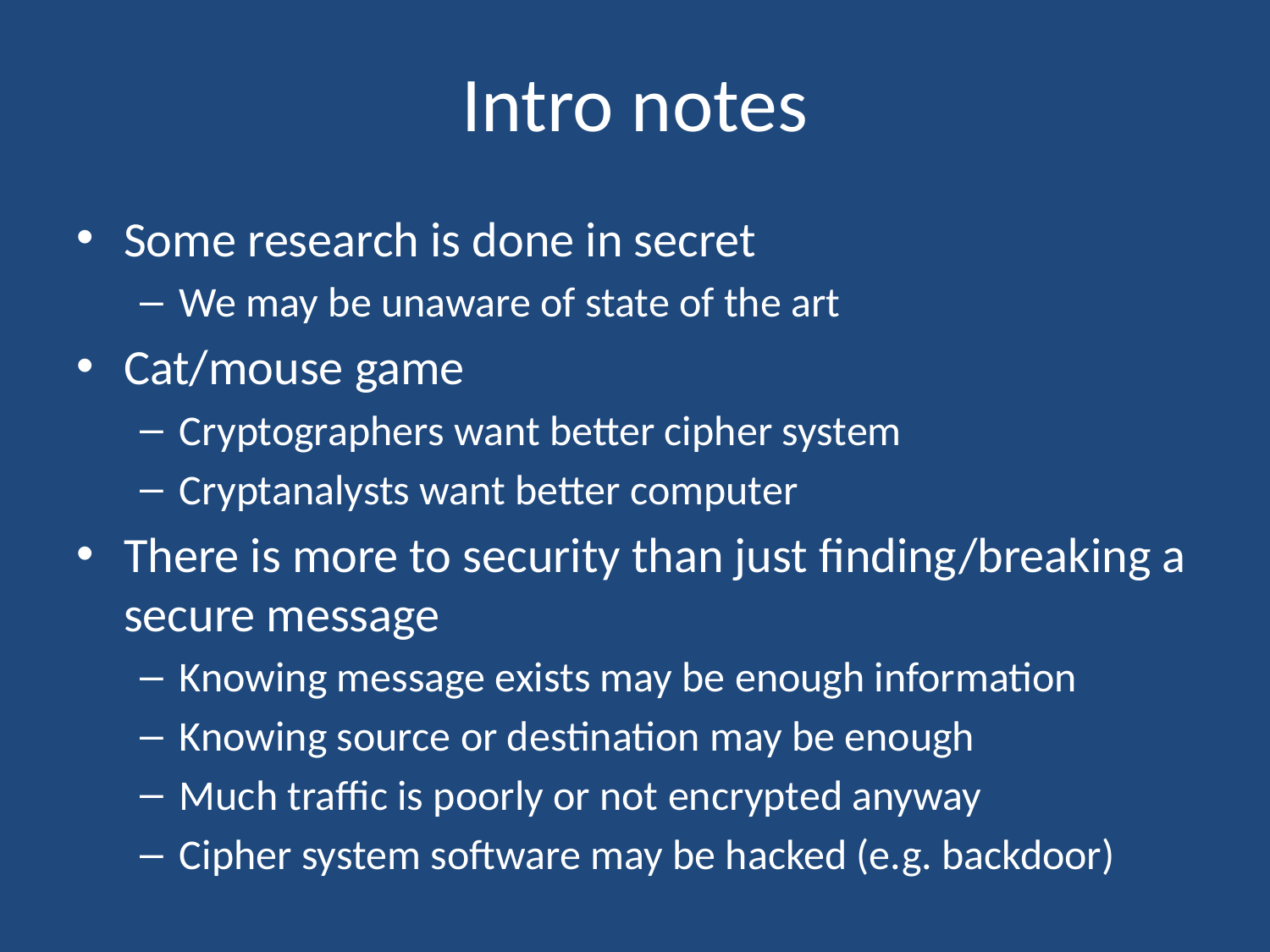

# Intro notes
Some research is done in secret
We may be unaware of state of the art
Cat/mouse game
Cryptographers want better cipher system
Cryptanalysts want better computer
There is more to security than just finding/breaking a secure message
Knowing message exists may be enough information
Knowing source or destination may be enough
Much traffic is poorly or not encrypted anyway
Cipher system software may be hacked (e.g. backdoor)